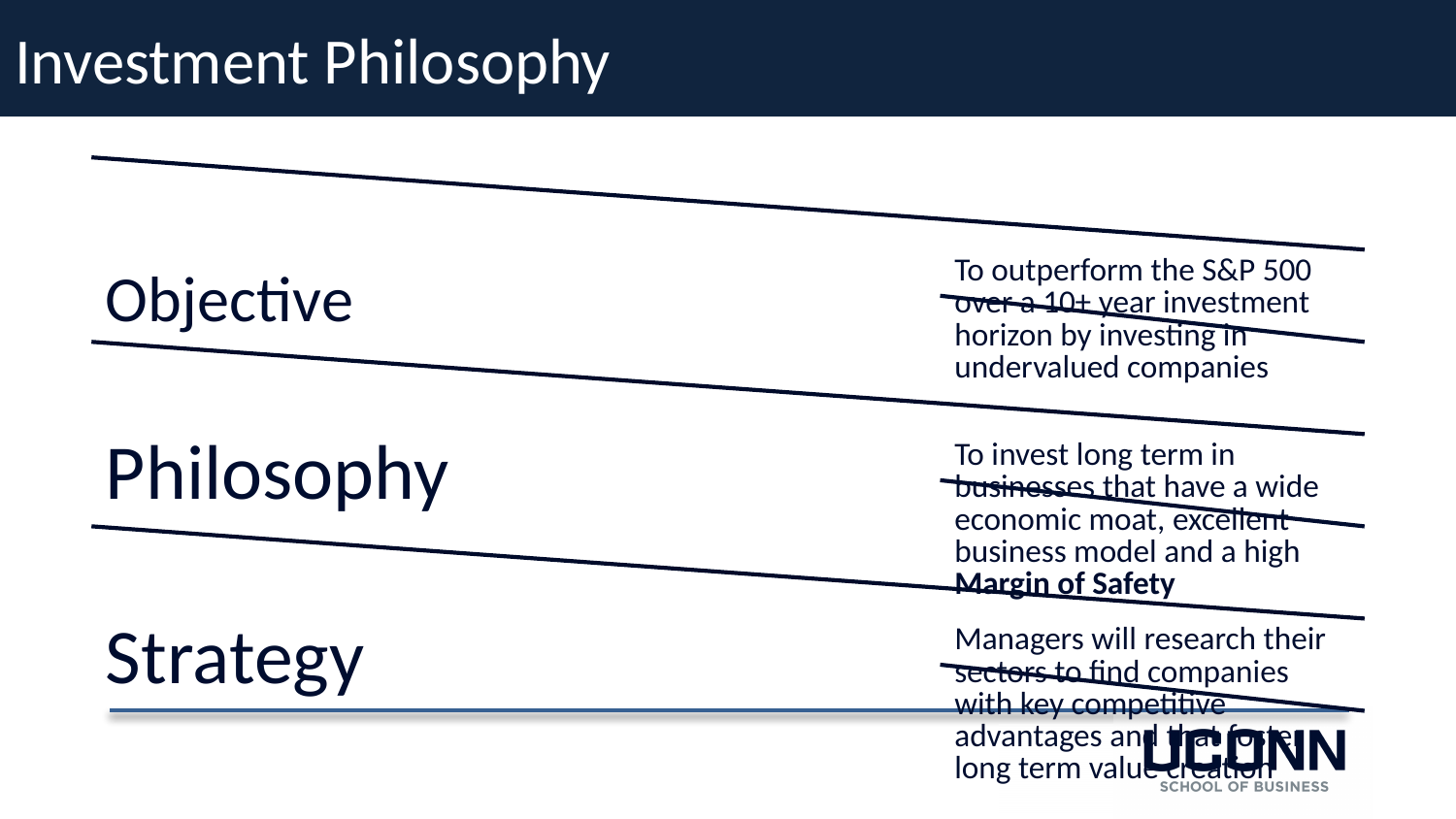

# Investment Philosophy
Objective
To outperform the S&P 500 over a 10+ year investment horizon by investing in undervalued companies
Philosophy
To invest long term in businesses that have a wide economic moat, excellent business model and a high Margin of Safety
Strategy
Managers will research their sectors to find companies with key competitive advantages and that foster long term value creation